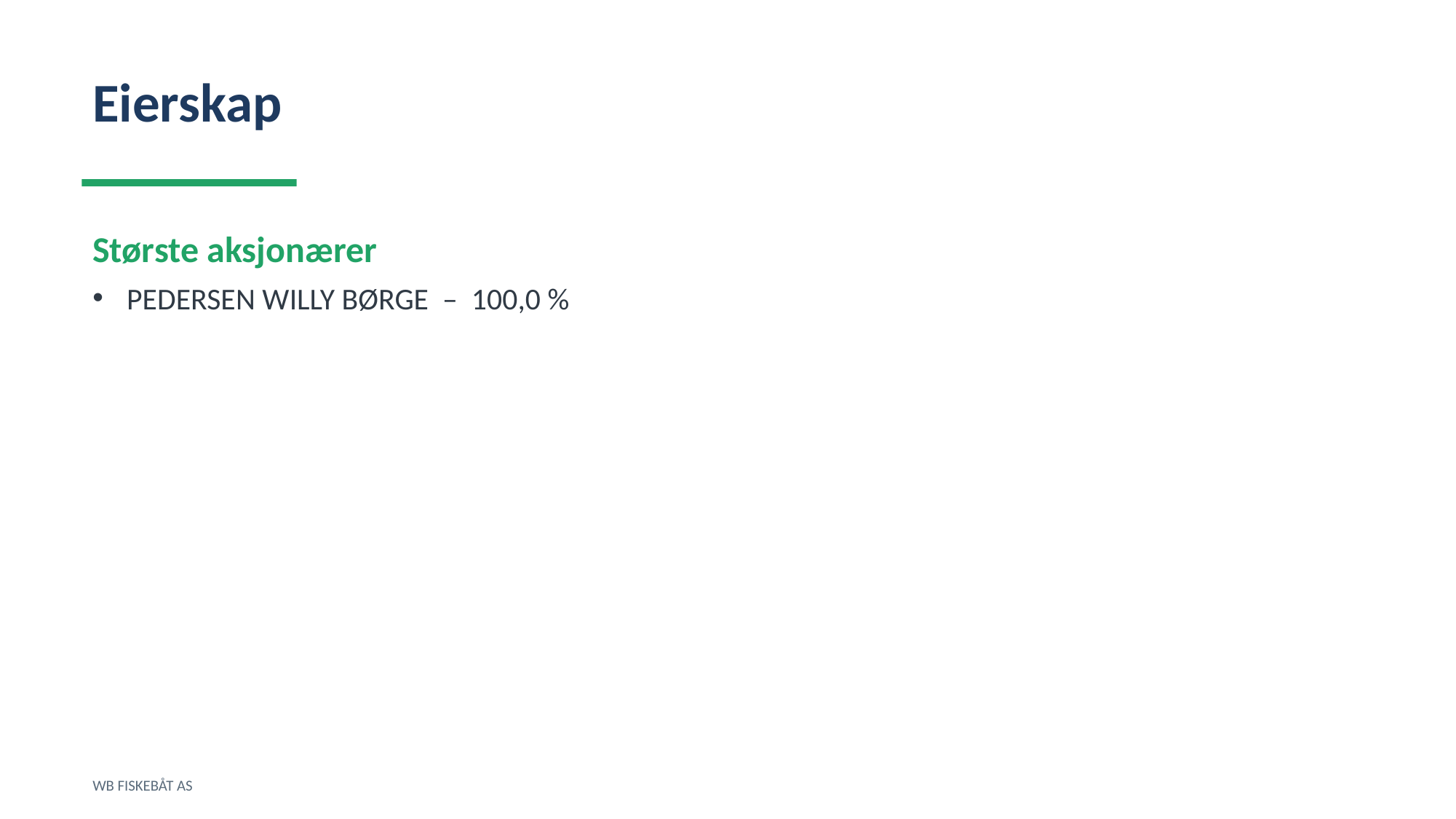

Eierskap

Største aksjonærer
PEDERSEN WILLY BØRGE  –  100,0 %
WB FISKEBÅT AS